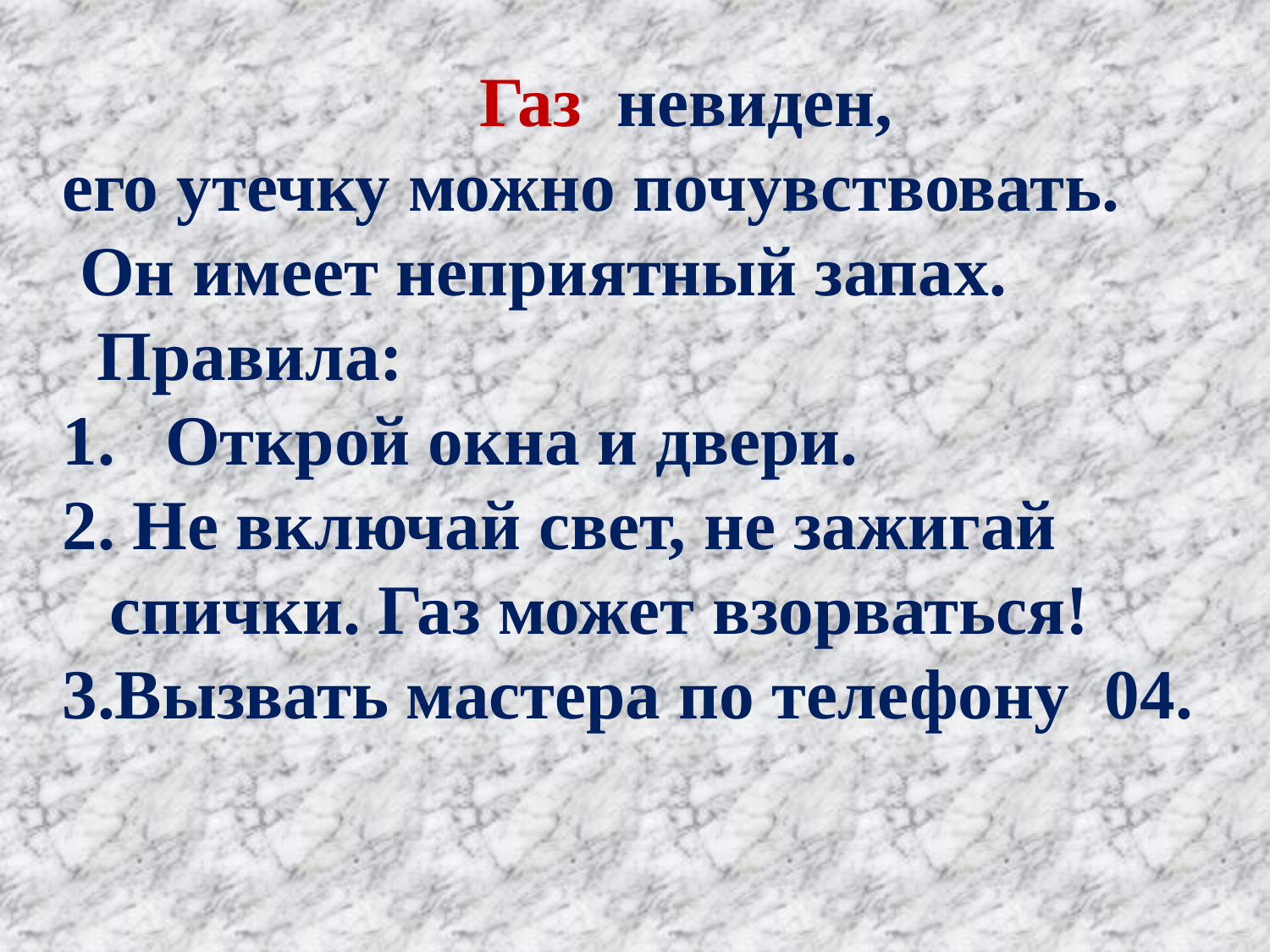

Газ  невиден,
его утечку можно почувствовать.
 Он имеет неприятный запах.
  Правила:
Открой окна и двери.
 Не включай свет, не зажигай спички. Газ может взорваться!
Вызвать мастера по телефону  04.